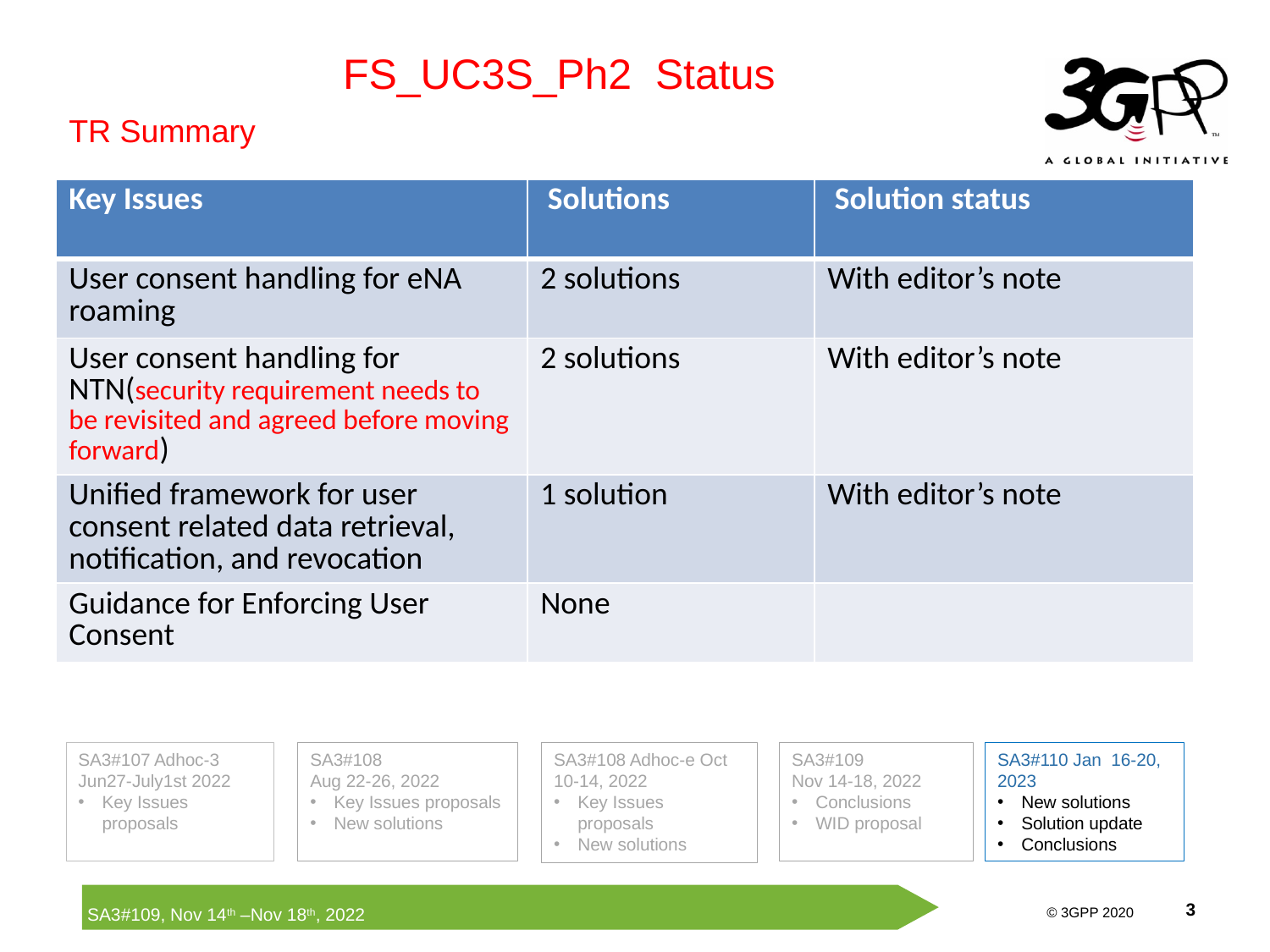

FS_UC3S_Ph2  Status
TR Summary
| Key Issues | Solutions | Solution status |
| --- | --- | --- |
| User consent handling for eNA roaming | 2 solutions | With editor’s note |
| User consent handling for NTN(security requirement needs to be revisited and agreed before moving forward) | 2 solutions | With editor’s note |
| Unified framework for user consent related data retrieval, notification, and revocation | 1 solution | With editor’s note |
| Guidance for Enforcing User Consent | None |  |
SA3#107 Adhoc-3 Jun27-July1st 2022
Key Issues proposals

SA3#108
Aug 22-26, 2022
Key Issues proposals
New solutions

SA3#108 Adhoc-e Oct 10-14, 2022
Key Issues proposals
New solutions
SA3#109
Nov 14-18, 2022
Conclusions
WID proposal

SA3#110 Jan  16-20, 2023
New solutions
Solution update
Conclusions